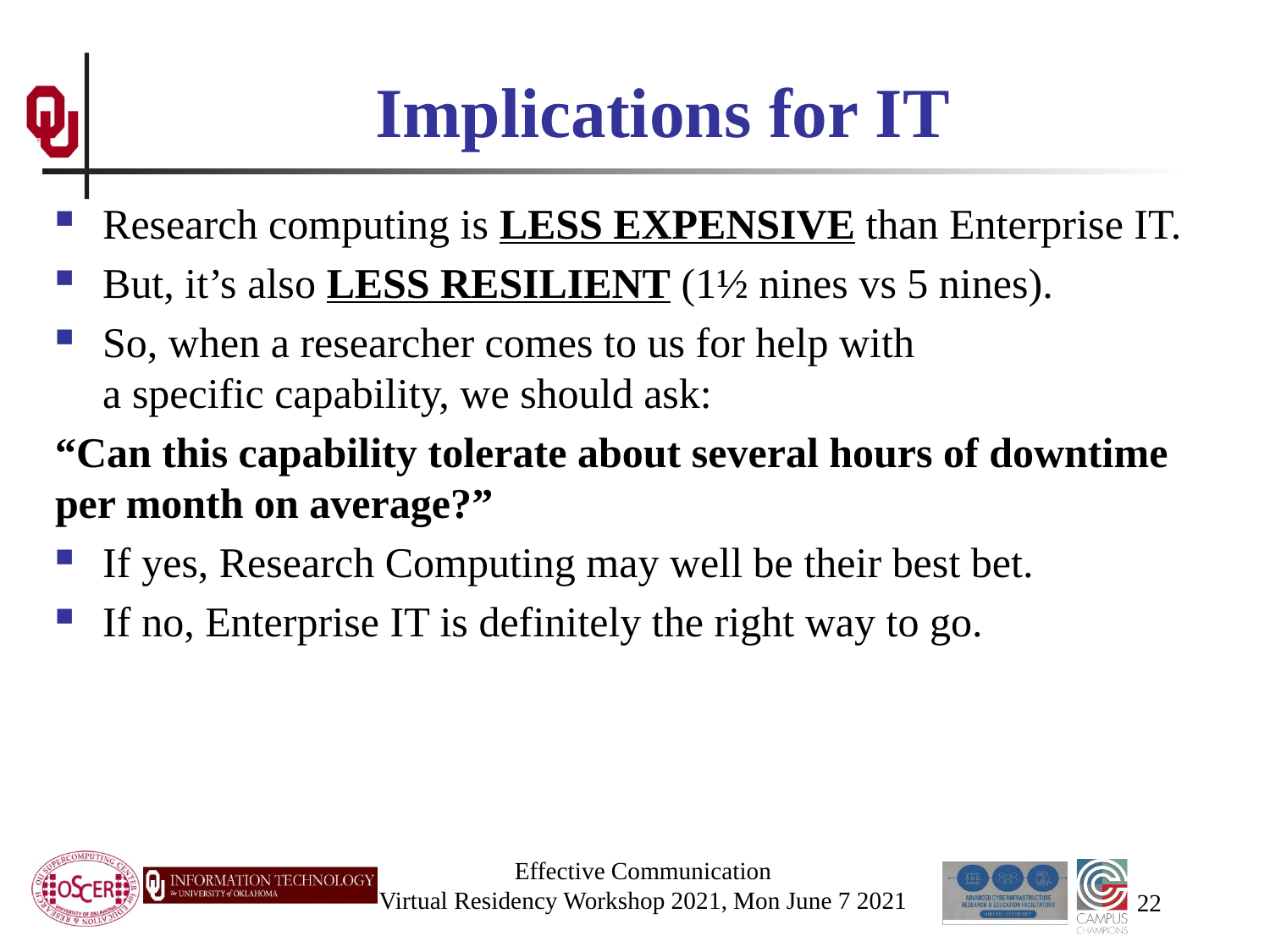

# Implications for IT
Research computing is LESS EXPENSIVE than Enterprise IT.
But, it’s also LESS RESILIENT (1½ nines vs 5 nines).
So, when a researcher comes to us for help with                            a specific capability, we should ask:
“Can this capability tolerate about several hours of downtime  per month on average?”
If yes, Research Computing may well be their best bet.
If no, Enterprise IT is definitely the right way to go.
Effective Communication
Virtual Residency Workshop 2021, Mon June 7 2021
22